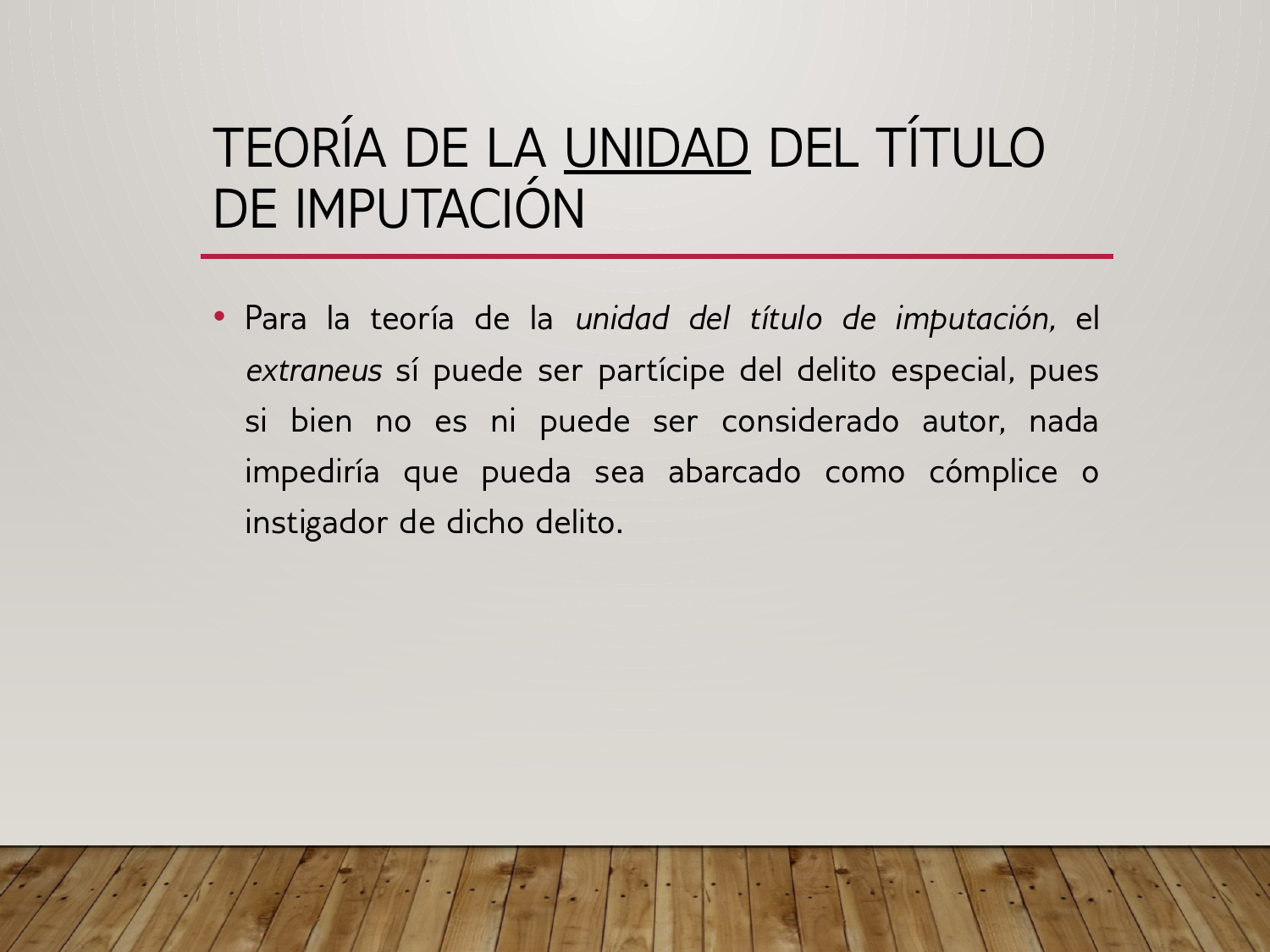

# TEORÍA DE LA UNIDAD DEL TÍTULO DE IMPUTACIÓN
Para la teoría de la unidad del título de imputación, el extraneus sí puede ser partícipe del delito especial, pues si bien no es ni puede ser considerado autor, nada impediría que pueda sea abarcado como cómplice o instigador de dicho delito.